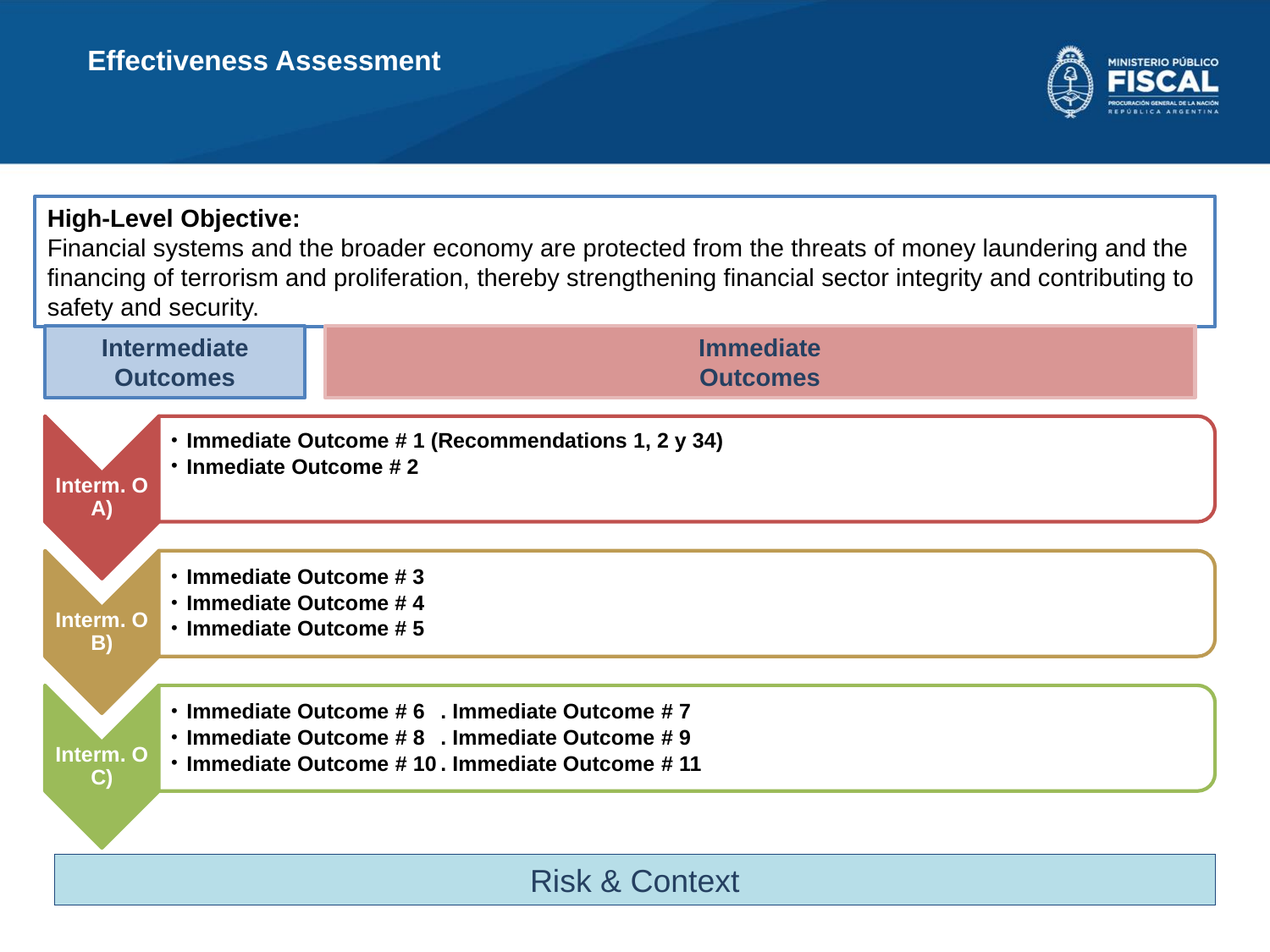

Effectiveness Assessment
High-Level Objective:
Financial systems and the broader economy are protected from the threats of money laundering and the financing of terrorism and proliferation, thereby strengthening financial sector integrity and contributing to safety and security.
Intermediate Outcomes
Immediate
Outcomes
Interm. O A)
Immediate Outcome # 1 (Recommendations 1, 2 y 34)
Inmediate Outcome # 2

Interm. O B)
Immediate Outcome # 3
Immediate Outcome # 4
Immediate Outcome # 5
Interm. O C)
Immediate Outcome # 6	. Immediate Outcome # 7
Immediate Outcome # 8	. Immediate Outcome # 9
Immediate Outcome # 10	. Immediate Outcome # 11
Risk & Context